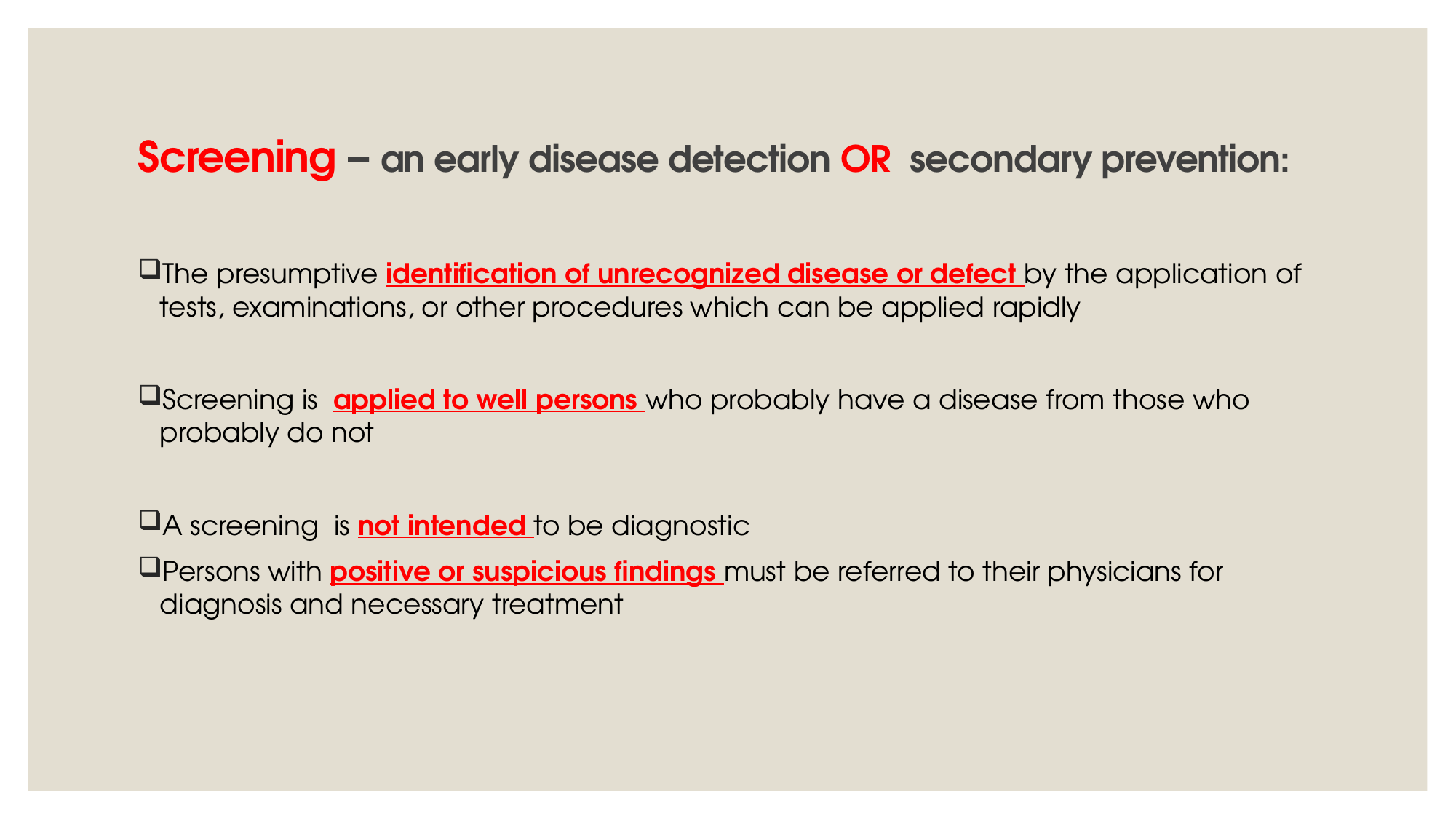

# Screening – an early disease detection OR  secondary prevention:
The presumptive identification of unrecognized disease or defect by the application of tests, examinations, or other procedures which can be applied rapidly

Screening is  applied to well persons who probably have a disease from those who probably do not

A screening  is not intended to be diagnostic
Persons with positive or suspicious findings must be referred to their physicians for diagnosis and necessary treatment